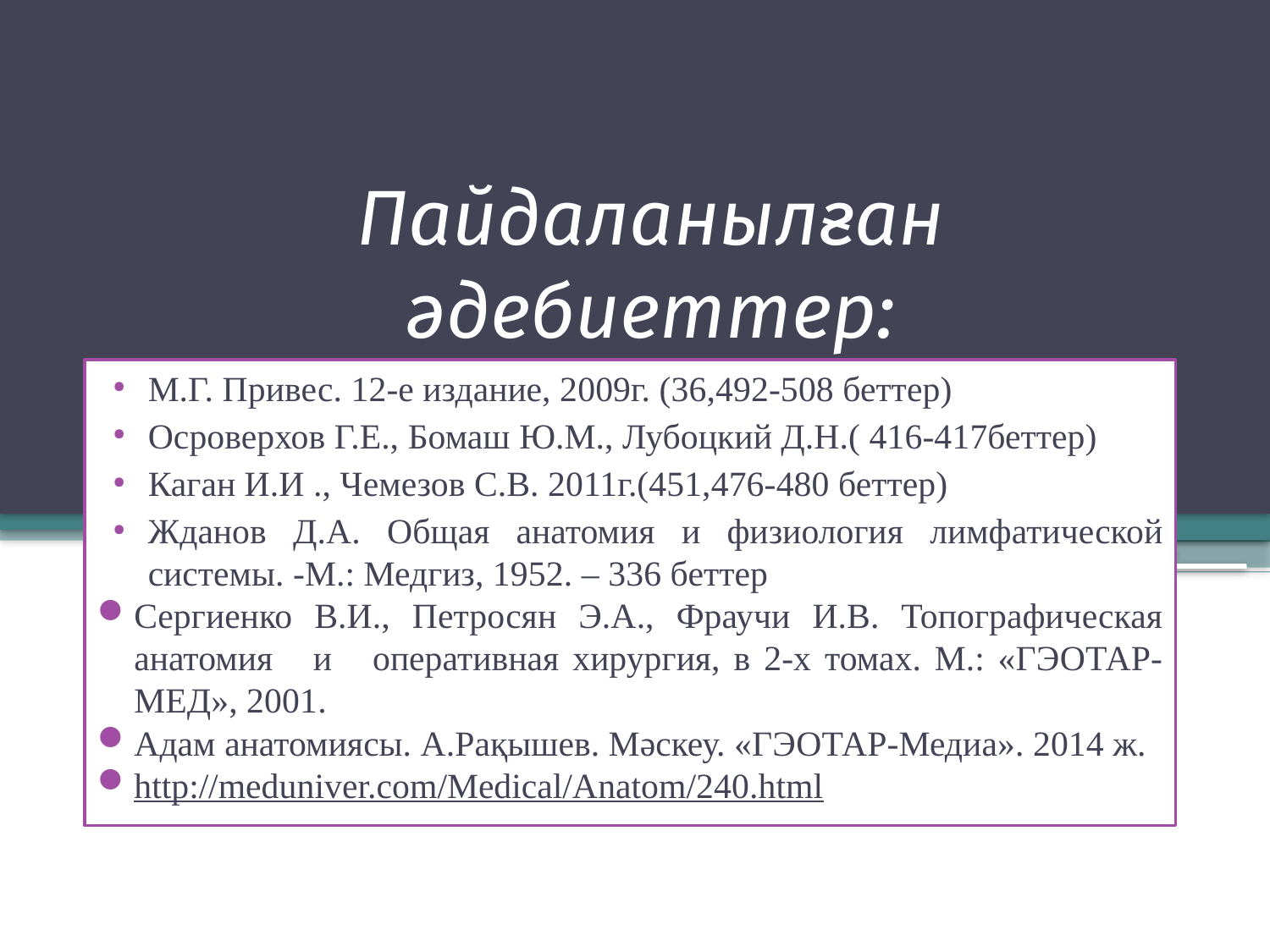

# Пайдаланылған әдебиеттер:
М.Г. Привес. 12-е издание, 2009г. (36,492-508 беттер)
Осроверхов Г.Е., Бомаш Ю.М., Лубоцкий Д.Н.( 416-417беттер)
Каган И.И ., Чемезов С.В. 2011г.(451,476-480 беттер)
Жданов Д.А. Общая анатомия и физиология лимфатической системы. -М.: Медгиз, 1952. – 336 беттер
Сергиенко В.И., Петросян Э.А., Фраучи И.В. Топографическая анатомия   и   оперативная хирургия, в 2-х томах. М.: «ГЭОТАР-МЕД», 2001.
Адам анатомиясы. А.Рақышев. Мәскеу. «ГЭОТАР-Медиа». 2014 ж.
http://meduniver.com/Medical/Anatom/240.html